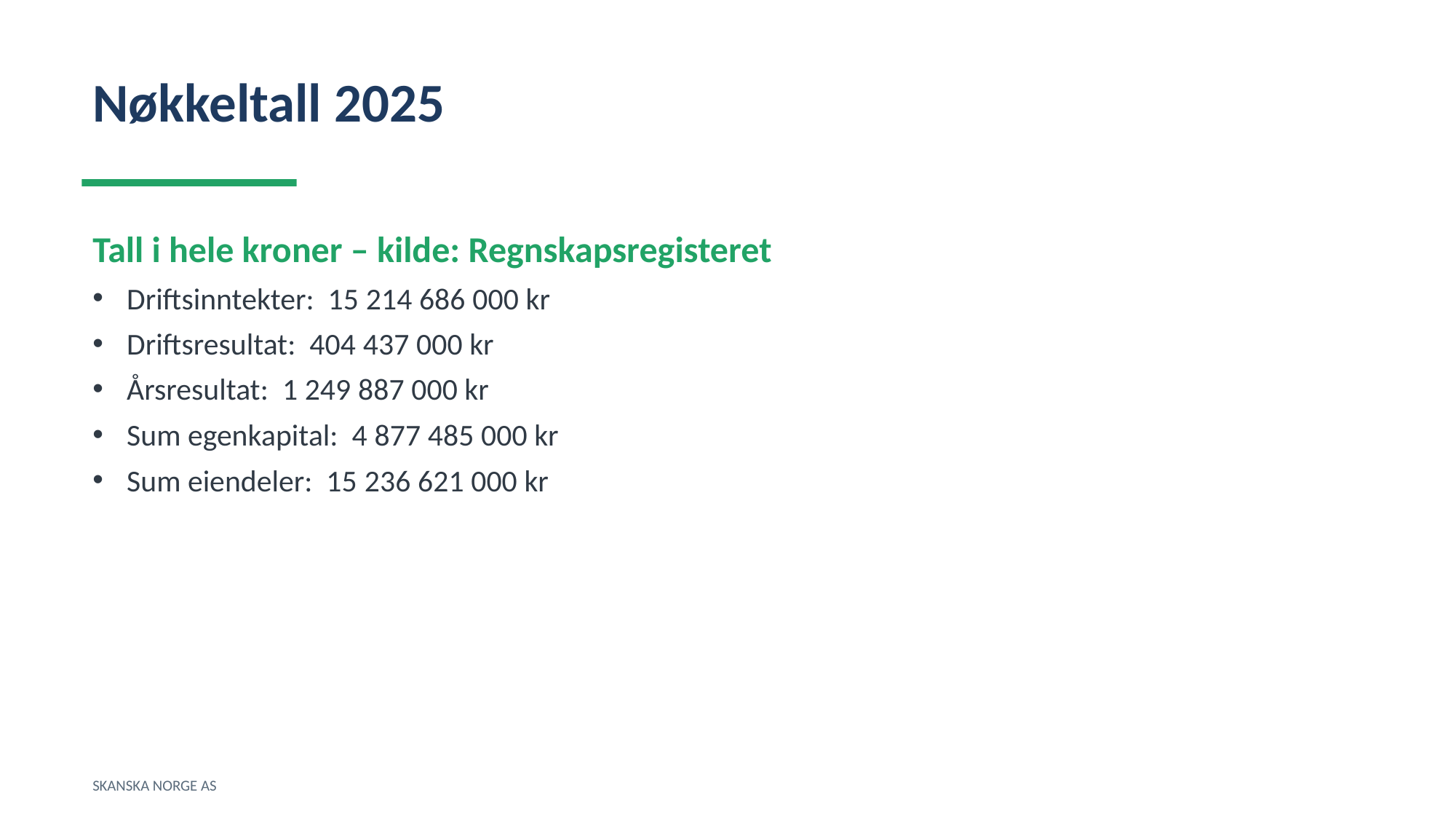

Nøkkeltall 2025

Tall i hele kroner – kilde: Regnskapsregisteret
Driftsinntekter:  15 214 686 000 kr
Driftsresultat:  404 437 000 kr
Årsresultat:  1 249 887 000 kr
Sum egenkapital:  4 877 485 000 kr
Sum eiendeler:  15 236 621 000 kr
SKANSKA NORGE AS